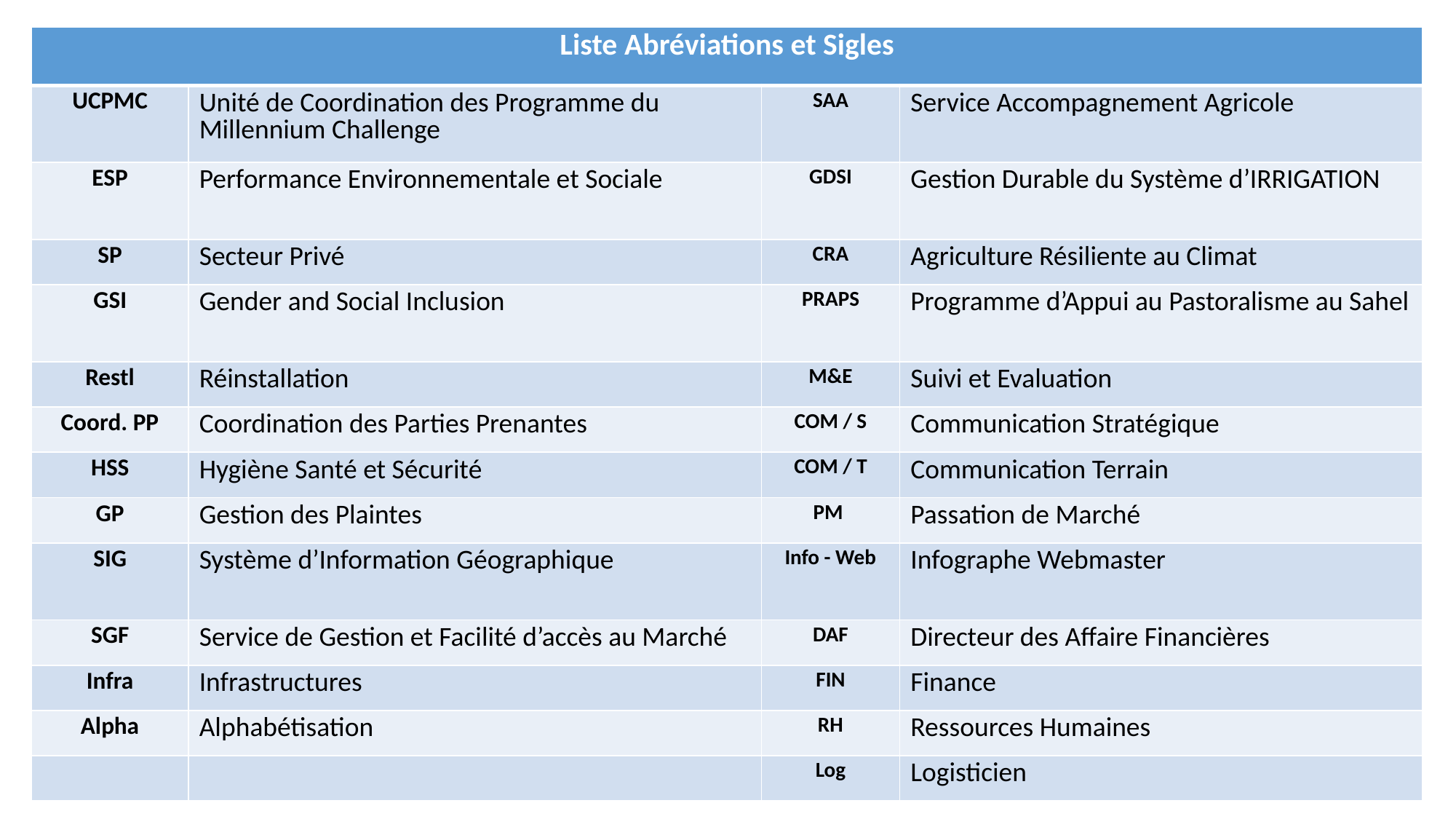

| Liste Abréviations et Sigles |  |  |  |
| --- | --- | --- | --- |
| UCPMC | Unité de Coordination des Programme du Millennium Challenge | SAA | Service Accompagnement Agricole |
| ESP | Performance Environnementale et Sociale | GDSI | Gestion Durable du Système d’IRRIGATION |
| SP | Secteur Privé | CRA | Agriculture Résiliente au Climat |
| GSI | Gender and Social Inclusion | PRAPS | Programme d’Appui au Pastoralisme au Sahel |
| Restl | Réinstallation | M&E | Suivi et Evaluation |
| Coord. PP | Coordination des Parties Prenantes | COM / S | Communication Stratégique |
| HSS | Hygiène Santé et Sécurité | COM / T | Communication Terrain |
| GP | Gestion des Plaintes | PM | Passation de Marché |
| SIG | Système d’Information Géographique | Info - Web | Infographe Webmaster |
| SGF | Service de Gestion et Facilité d’accès au Marché | DAF | Directeur des Affaire Financières |
| Infra | Infrastructures | FIN | Finance |
| Alpha | Alphabétisation | RH | Ressources Humaines |
|  |  | Log | Logisticien |